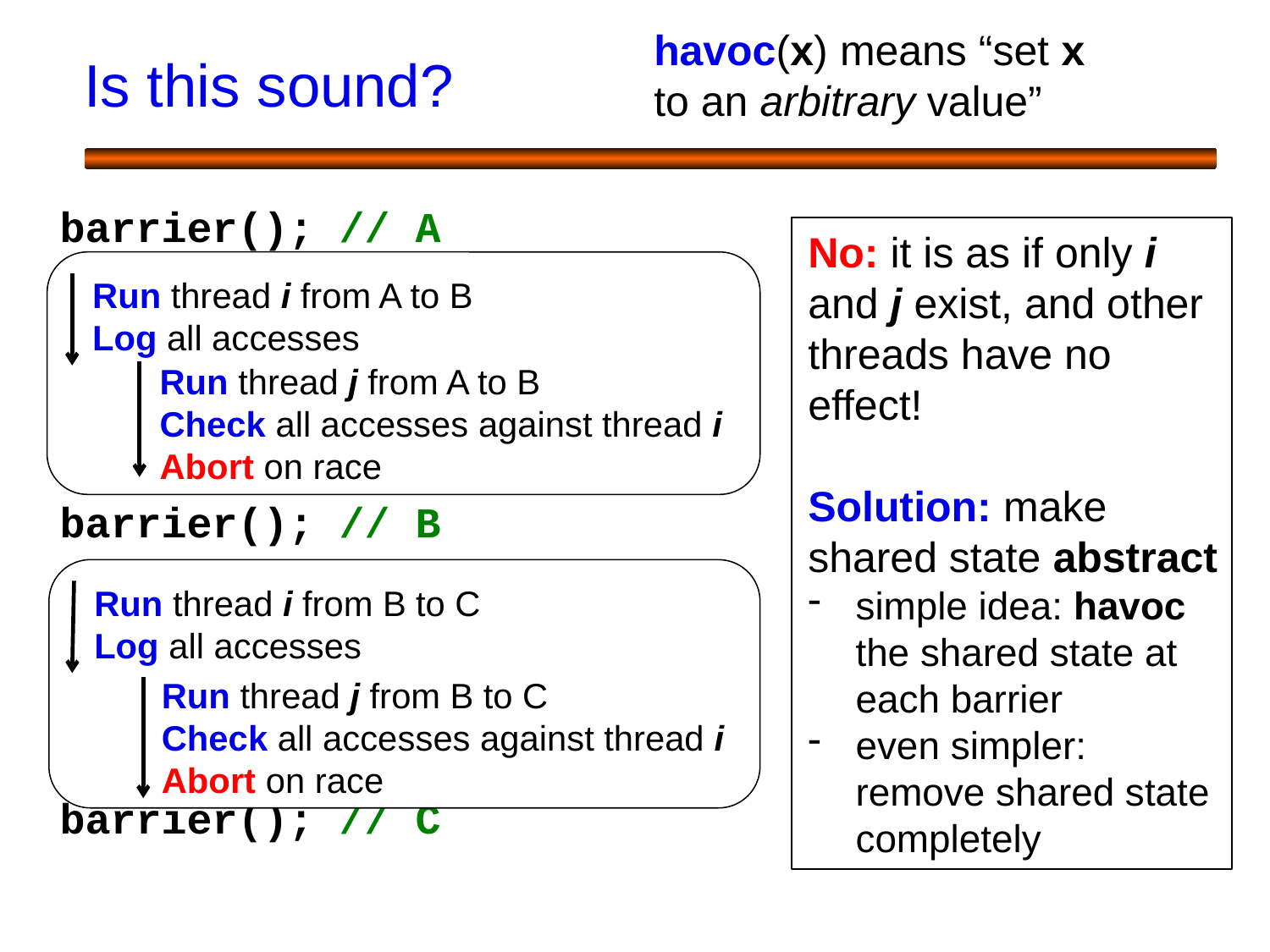

havoc(x) means “set x to an arbitrary value”
# Is this sound?
barrier(); // A

barrier(); // B

barrier(); // C

No: it is as if only i and j exist, and other threads have no effect!

Solution: make shared state abstract
simple idea: havoc the shared state at each barrier
even simpler: remove shared state completely

Run thread i from A to B
Log all accesses
Run thread j from A to B
Check all accesses against thread i
Abort on race

Run thread i from B to C
Log all accesses
Run thread j from B to C
Check all accesses against thread i
Abort on race